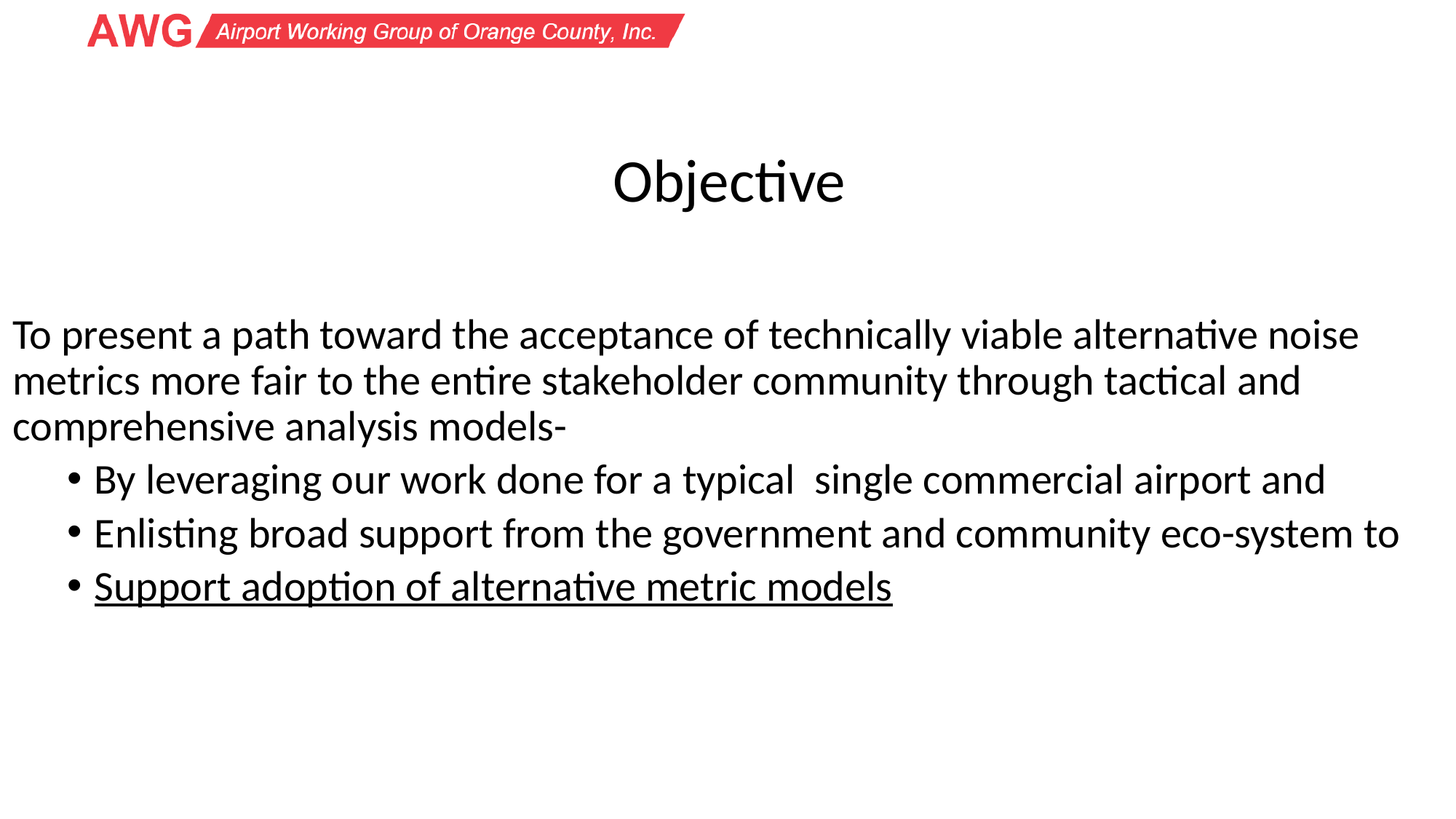

# Objective

To present a path toward the acceptance of technically viable alternative noise metrics more fair to the entire stakeholder community through tactical and comprehensive analysis models-
By leveraging our work done for a typical  single commercial airport and
Enlisting broad support from the government and community eco-system to
Support adoption of alternative metric models